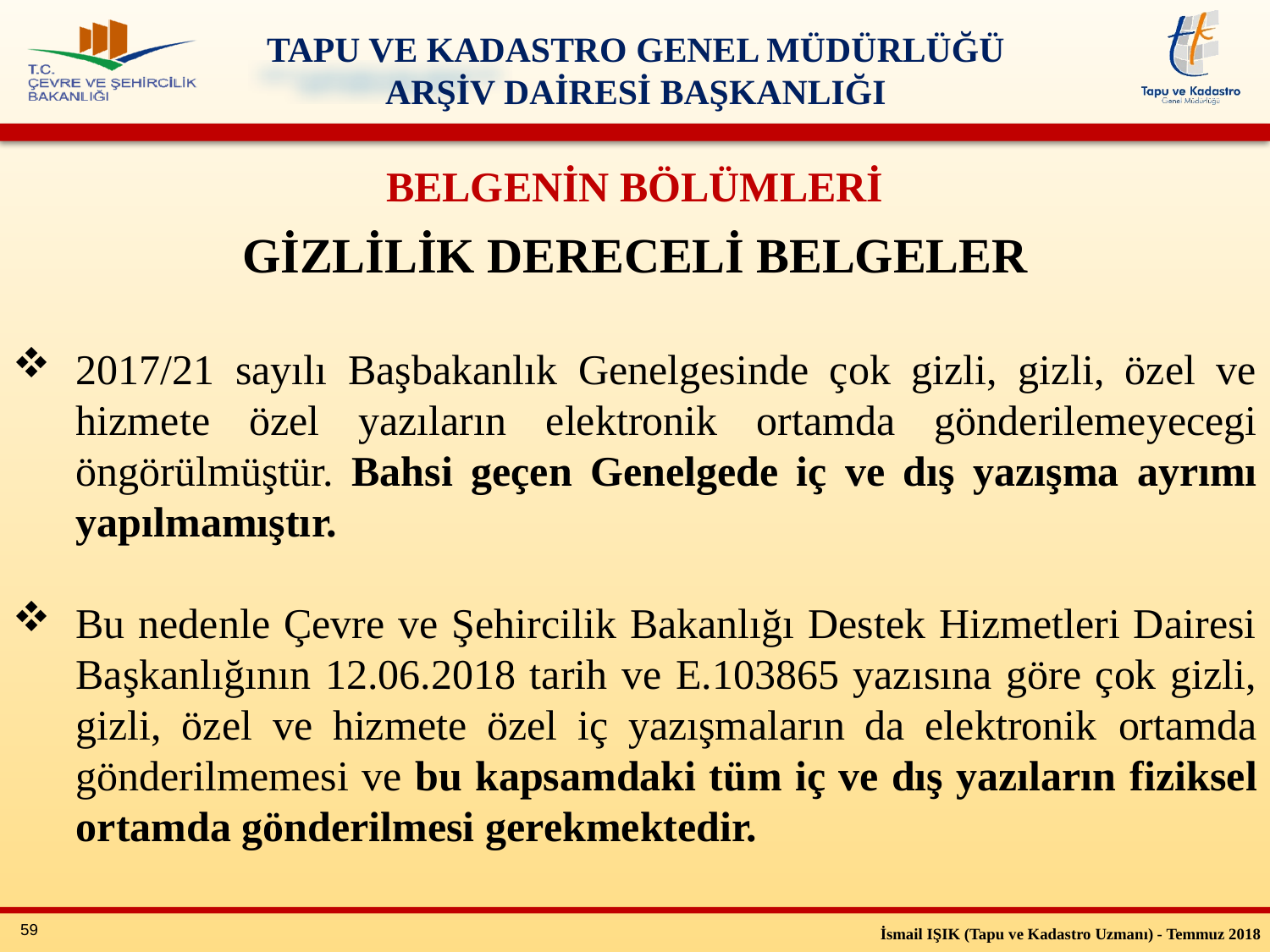

BELGENİN BÖLÜMLERİ
GİZLİLİK DERECELİ BELGELER

2017/21 sayılı Başbakanlık Genelgesinde çok gizli, gizli, özel ve hizmete özel yazıların elektronik ortamda gönderilemeyecegi öngörülmüştür. Bahsi geçen Genelgede iç ve dış yazışma ayrımı yapılmamıştır.

Bu nedenle Çevre ve Şehircilik Bakanlığı Destek Hizmetleri Dairesi Başkanlığının 12.06.2018 tarih ve E.103865 yazısına göre çok gizli, gizli, özel ve hizmete özel iç yazışmaların da elektronik ortamda gönderilmemesi ve bu kapsamdaki tüm iç ve dış yazıların fiziksel ortamda gönderilmesi gerekmektedir.